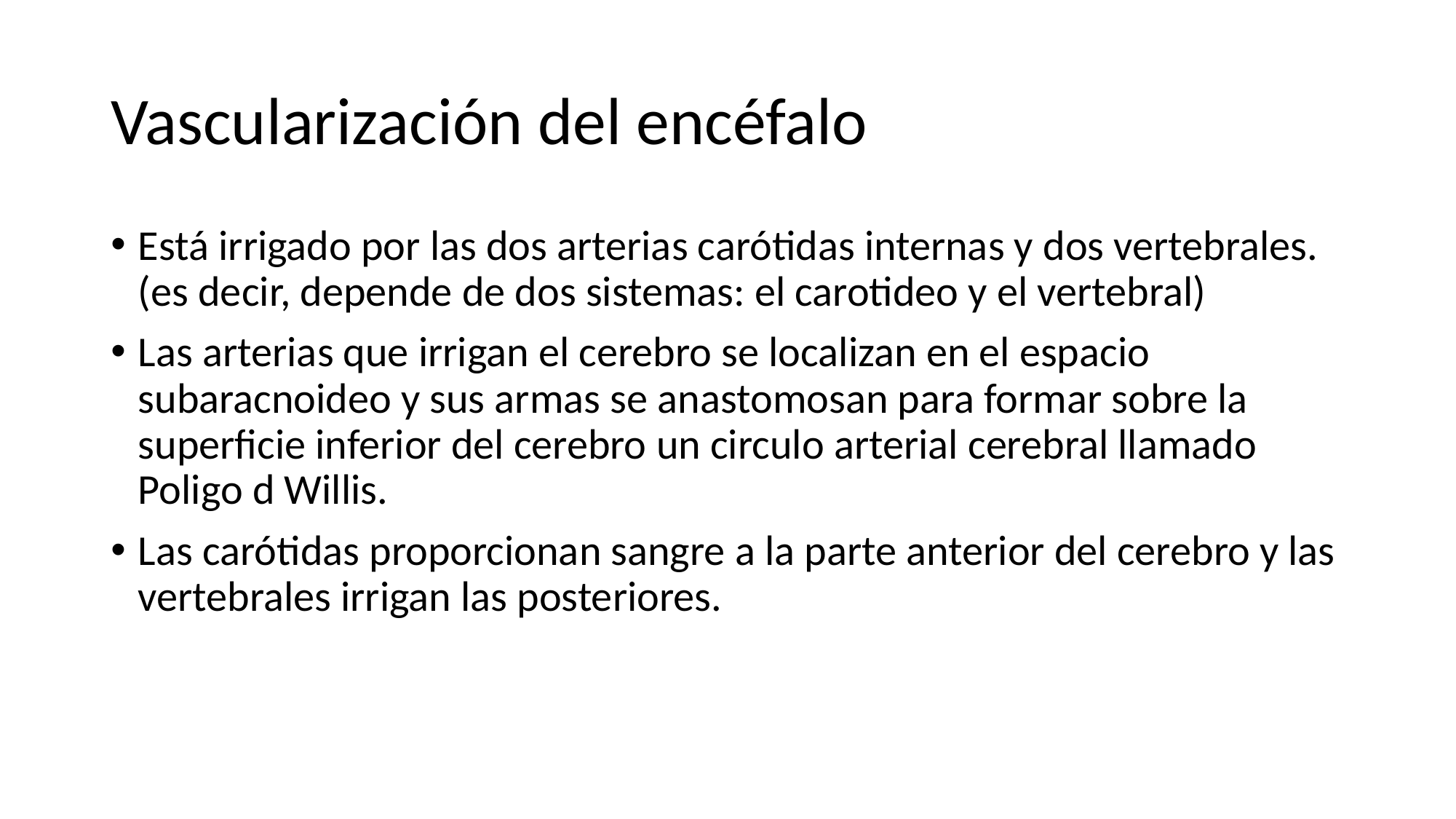

# Vascularización del encéfalo
Está irrigado por las dos arterias carótidas internas y dos vertebrales. (es decir, depende de dos sistemas: el carotideo y el vertebral)
Las arterias que irrigan el cerebro se localizan en el espacio subaracnoideo y sus armas se anastomosan para formar sobre la superficie inferior del cerebro un circulo arterial cerebral llamado Poligo d Willis.
Las carótidas proporcionan sangre a la parte anterior del cerebro y las vertebrales irrigan las posteriores.